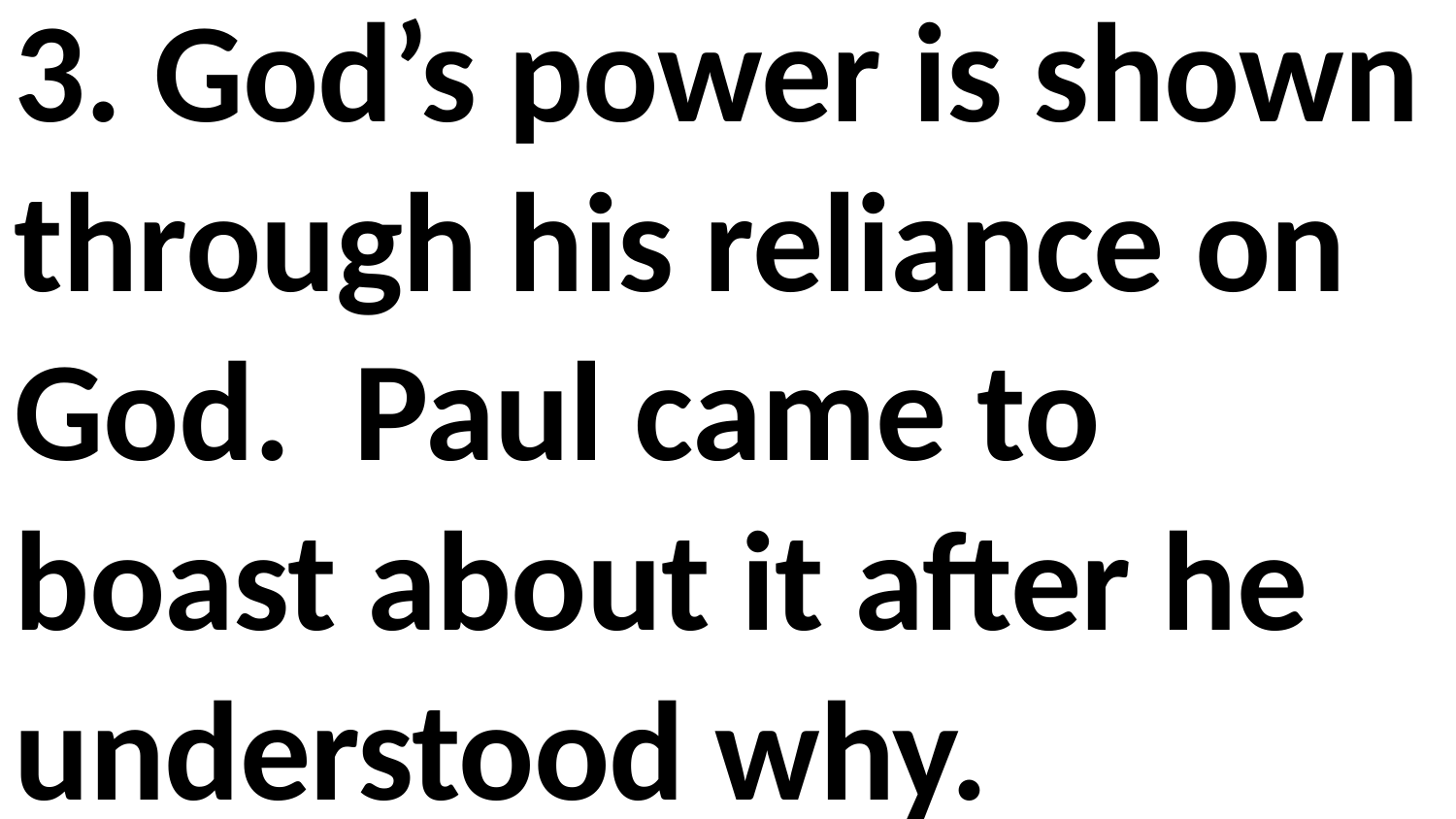

3. God’s power is shown through his reliance on God.  Paul came to boast about it after he understood why.